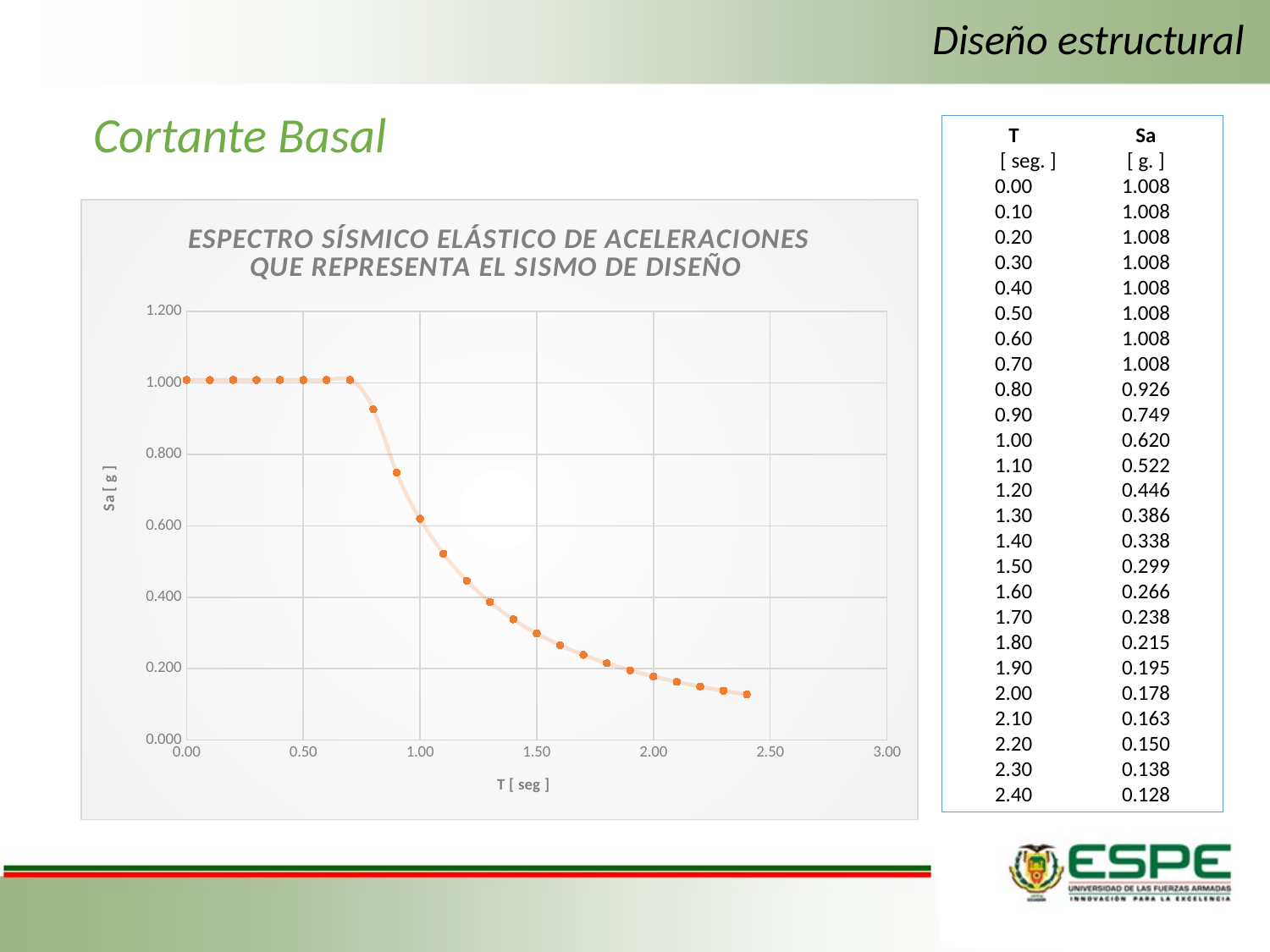

# Diseño estructural
Cortante Basal
T	Sa
[ seg. ]	[ g. ]
0.00	1.008
0.10	1.008
0.20	1.008
0.30	1.008
0.40	1.008
0.50	1.008
0.60	1.008
0.70	1.008
0.80	0.926
0.90	0.749
1.00	0.620
1.10	0.522
1.20	0.446
1.30	0.386
1.40	0.338
1.50	0.299
1.60	0.266
1.70	0.238
1.80	0.215
1.90	0.195
2.00	0.178
2.10	0.163
2.20	0.150
2.30	0.138
2.40	0.128

### Chart: ESPECTRO SÍSMICO ELÁSTICO DE ACELERACIONES QUE REPRESENTA EL SISMO DE DISEÑO

| Category |  |
|---|---|